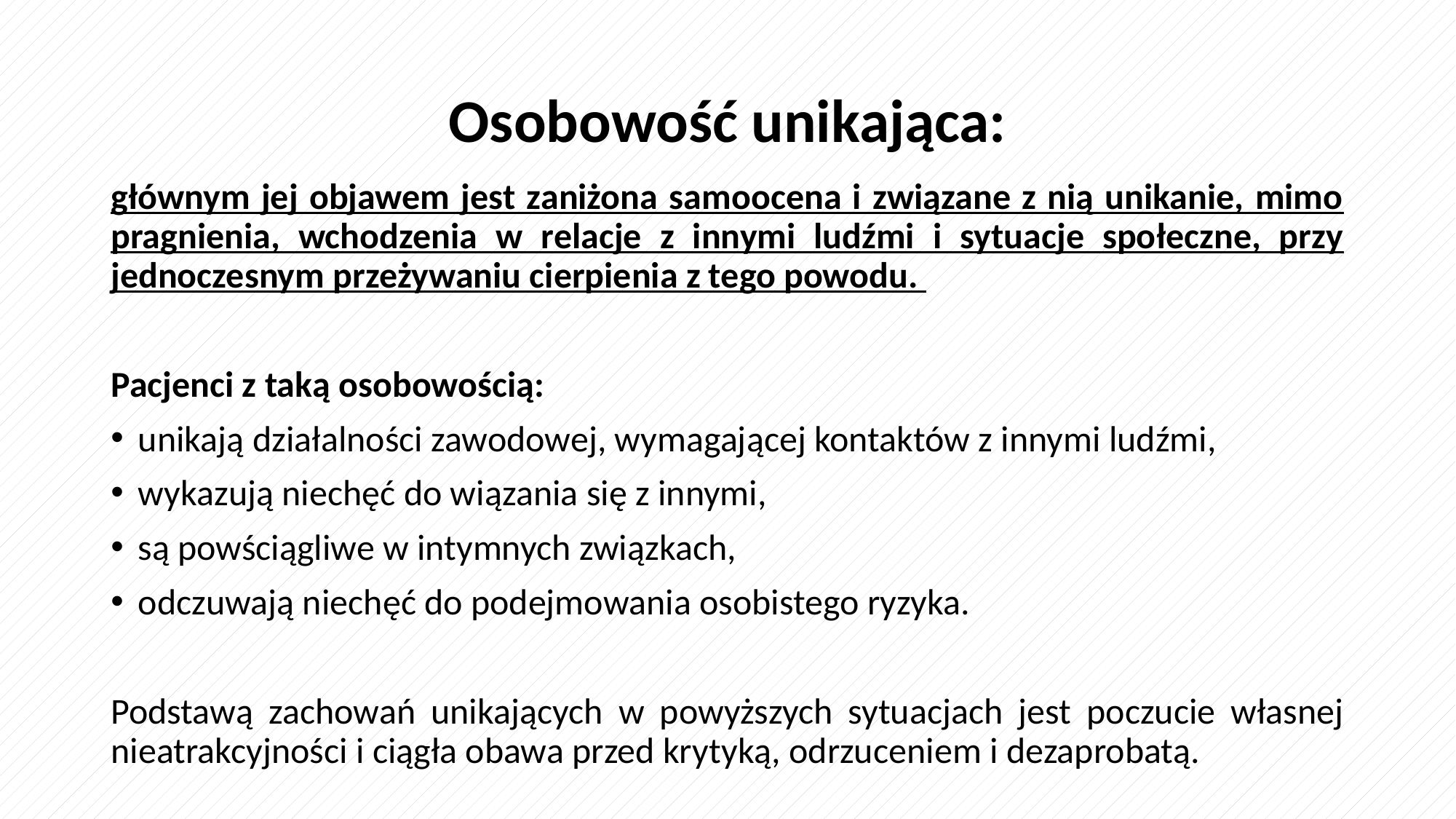

# Osobowość unikająca:
głównym jej objawem jest zaniżona samoocena i związane z nią unikanie, mimo pragnienia, wchodzenia w relacje z innymi ludźmi i sytuacje społeczne, przy jednoczesnym przeżywaniu cierpienia z tego powodu.

Pacjenci z taką osobowością:
unikają działalności zawodowej, wymagającej kontaktów z innymi ludźmi,
wykazują niechęć do wiązania się z innymi,
są powściągliwe w intymnych związkach,
odczuwają niechęć do podejmowania osobistego ryzyka.

Podstawą zachowań unikających w powyższych sytuacjach jest poczucie własnej nieatrakcyjności i ciągła obawa przed krytyką, odrzuceniem i dezaprobatą.